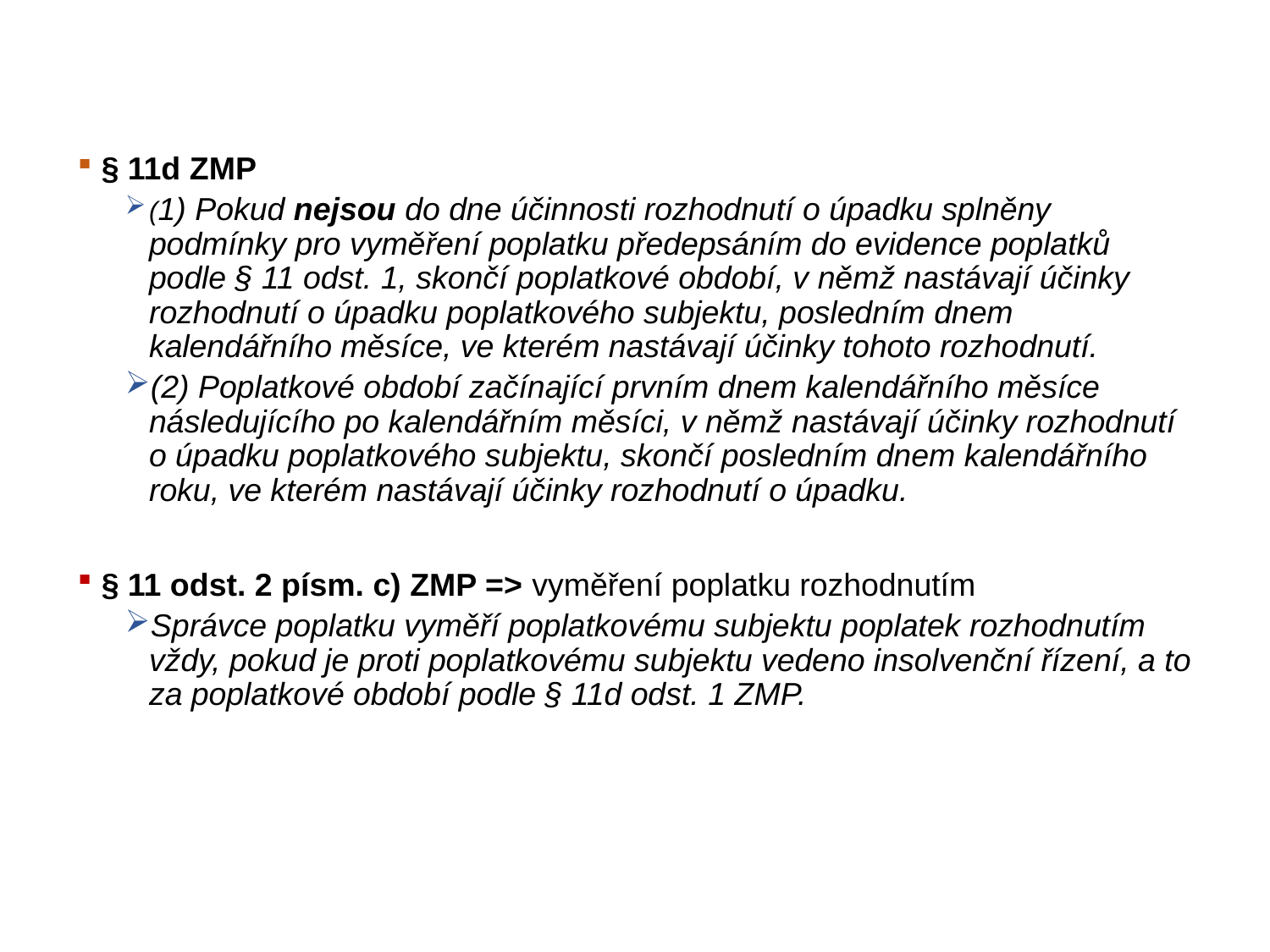

§ 11d ZMP
(1) Pokud nejsou do dne účinnosti rozhodnutí o úpadku splněny podmínky pro vyměření poplatku předepsáním do evidence poplatků podle § 11 odst. 1, skončí poplatkové období, v němž nastávají účinky rozhodnutí o úpadku poplatkového subjektu, posledním dnem kalendářního měsíce, ve kterém nastávají účinky tohoto rozhodnutí.
(2) Poplatkové období začínající prvním dnem kalendářního měsíce následujícího po kalendářním měsíci, v němž nastávají účinky rozhodnutí o úpadku poplatkového subjektu, skončí posledním dnem kalendářního roku, ve kterém nastávají účinky rozhodnutí o úpadku.

§ 11 odst. 2 písm. c) ZMP => vyměření poplatku rozhodnutím
Správce poplatku vyměří poplatkovému subjektu poplatek rozhodnutím vždy, pokud je proti poplatkovému subjektu vedeno insolvenční řízení, a to za poplatkové období podle § 11d odst. 1 ZMP.